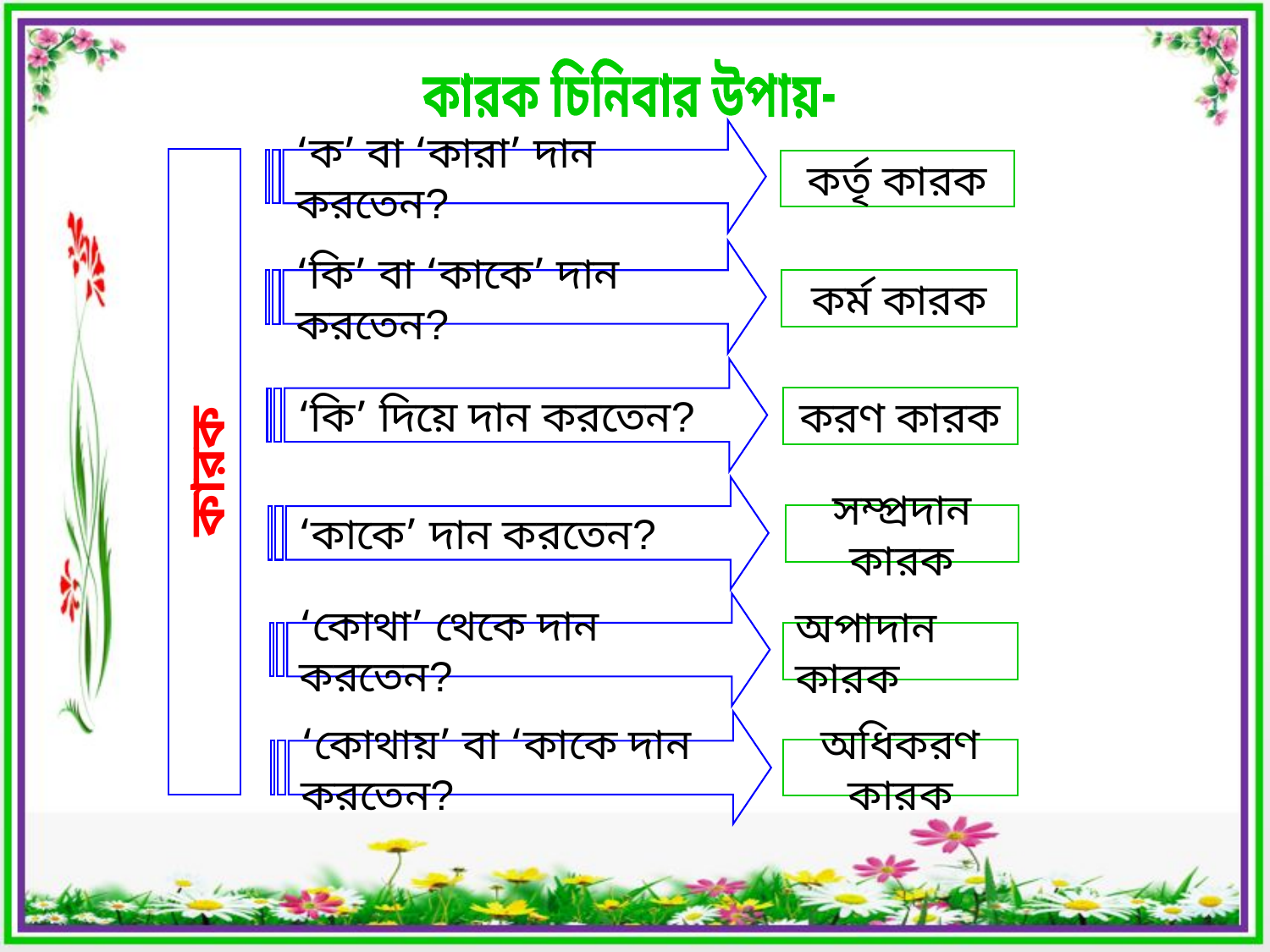

কারক চিনিবার উপায়-
‘ক’ বা ‘কারা’ দান করতেন?
কারক
কর্তৃ কারক
‘কি’ বা ‘কাকে’ দান করতেন?
কর্ম কারক
‘কি’ দিয়ে দান করতেন?
করণ কারক
‘কাকে’ দান করতেন?
সম্প্রদান কারক
‘কোথা’ থেকে দান করতেন?
অপাদান কারক
‘কোথায়’ বা ‘কাকে দান করতেন?
অধিকরণ কারক